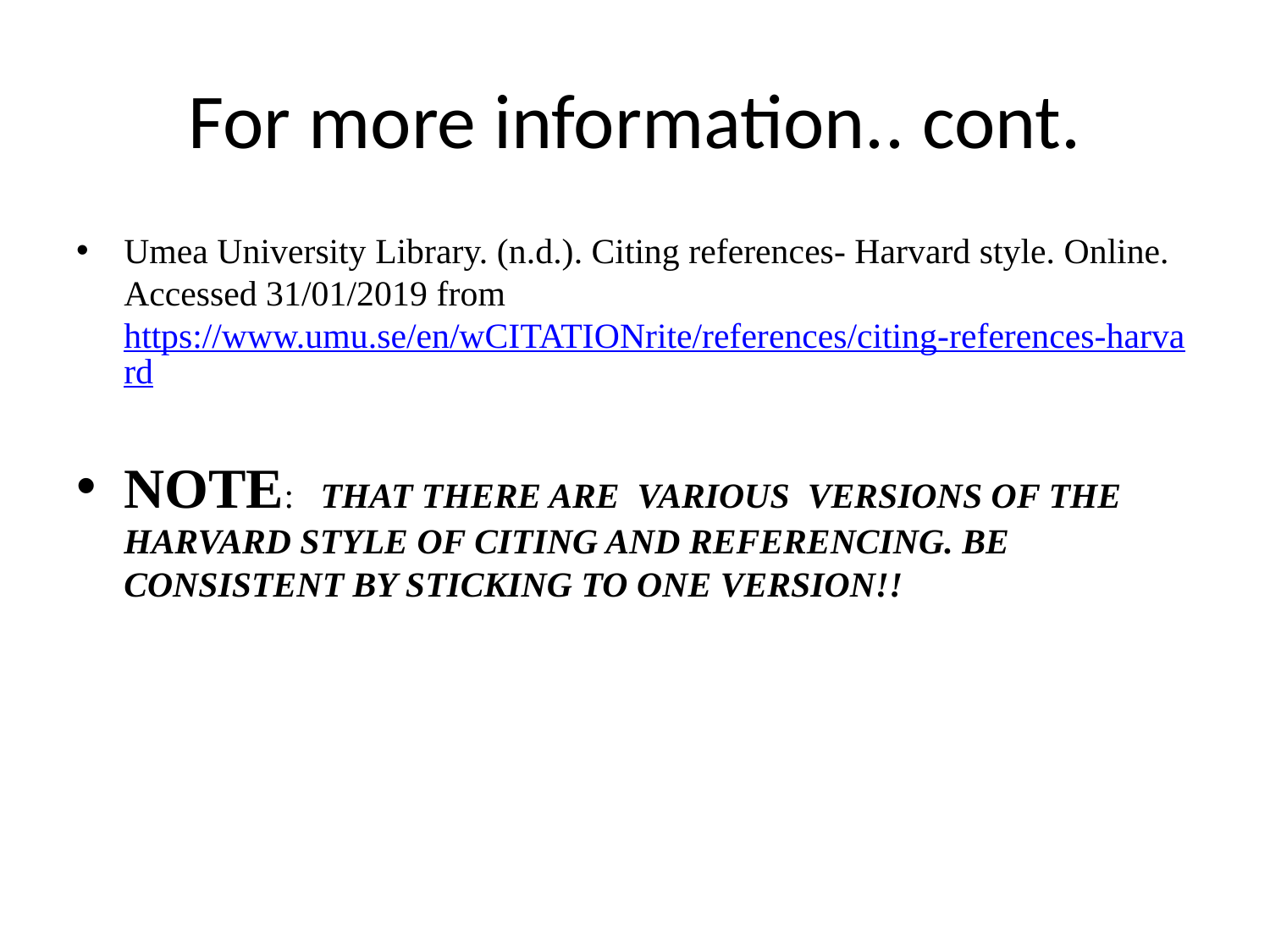

# For more information.. cont.
Umea University Library. (n.d.). Citing references- Harvard style. Online. Accessed 31/01/2019 from https://www.umu.se/en/wCITATIONrite/references/citing-references-harvard

NOTE:   THAT THERE ARE  VARIOUS  VERSIONS OF THE HARVARD STYLE OF CITING AND REFERENCING. BE CONSISTENT BY STICKING TO ONE VERSION!!